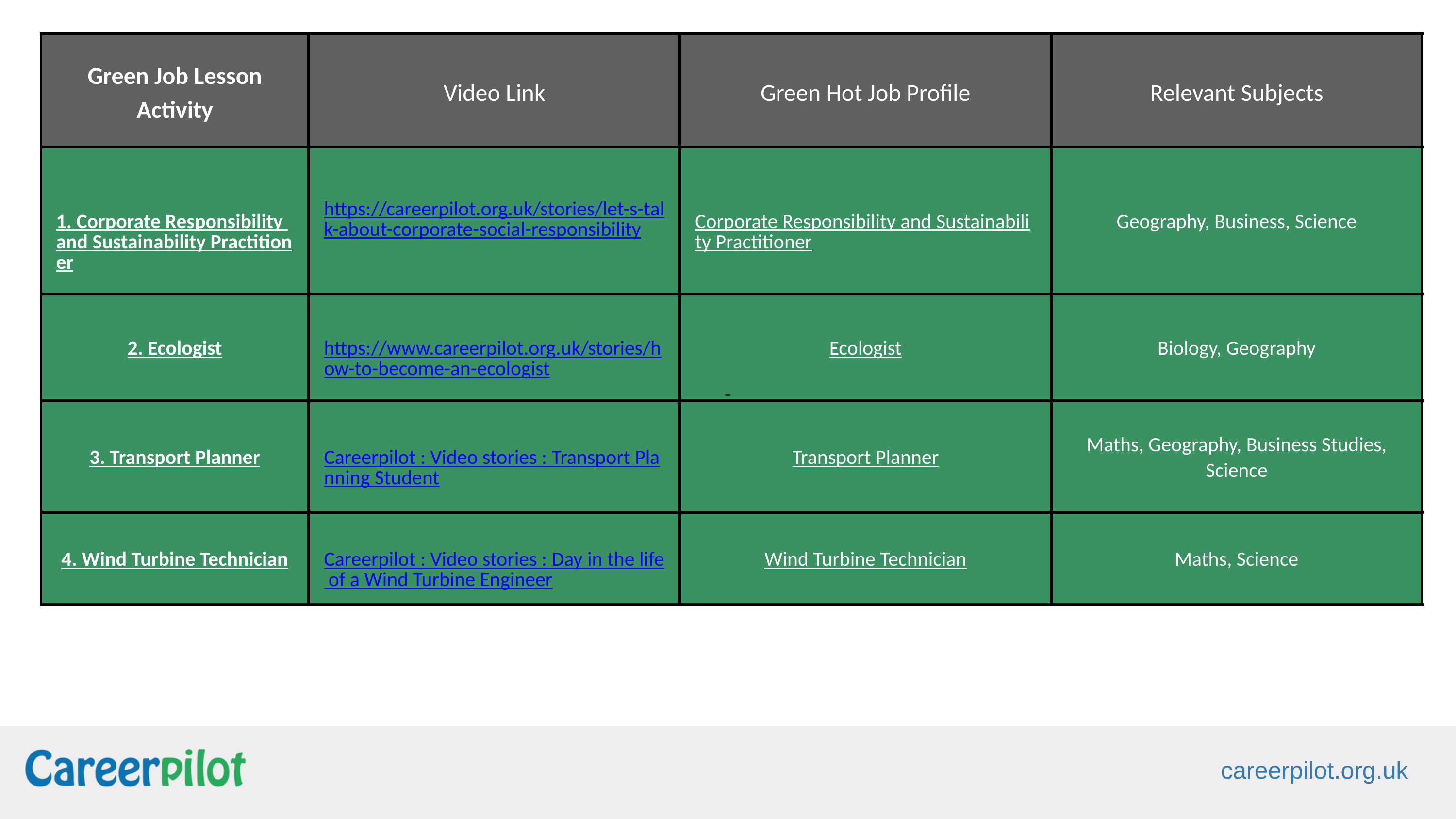

| Green Job Lesson Activity | Video Link | Green Hot Job Profile | Relevant Subjects |
| --- | --- | --- | --- |
| 1. Corporate Responsibility and Sustainability Practitioner | https://careerpilot.org.uk/stories/let-s-talk-about-corporate-social-responsibility | Corporate Responsibility and Sustainability Practitioner | Geography, Business, Science |
| 2. Ecologist | https://www.careerpilot.org.uk/stories/how-to-become-an-ecologist | Ecologist | Biology, Geography |
| 3. Transport Planner | Careerpilot : Video stories : Transport Planning Student | Transport Planner | Maths, Geography, Business Studies, Science |
| 4. Wind Turbine Technician | Careerpilot : Video stories : Day in the life of a Wind Turbine Engineer | Wind Turbine Technician | Maths, Science |
Add a little bit of body text
Add a little bit of body text
Add a littl of body text

careerpilot.org.uk